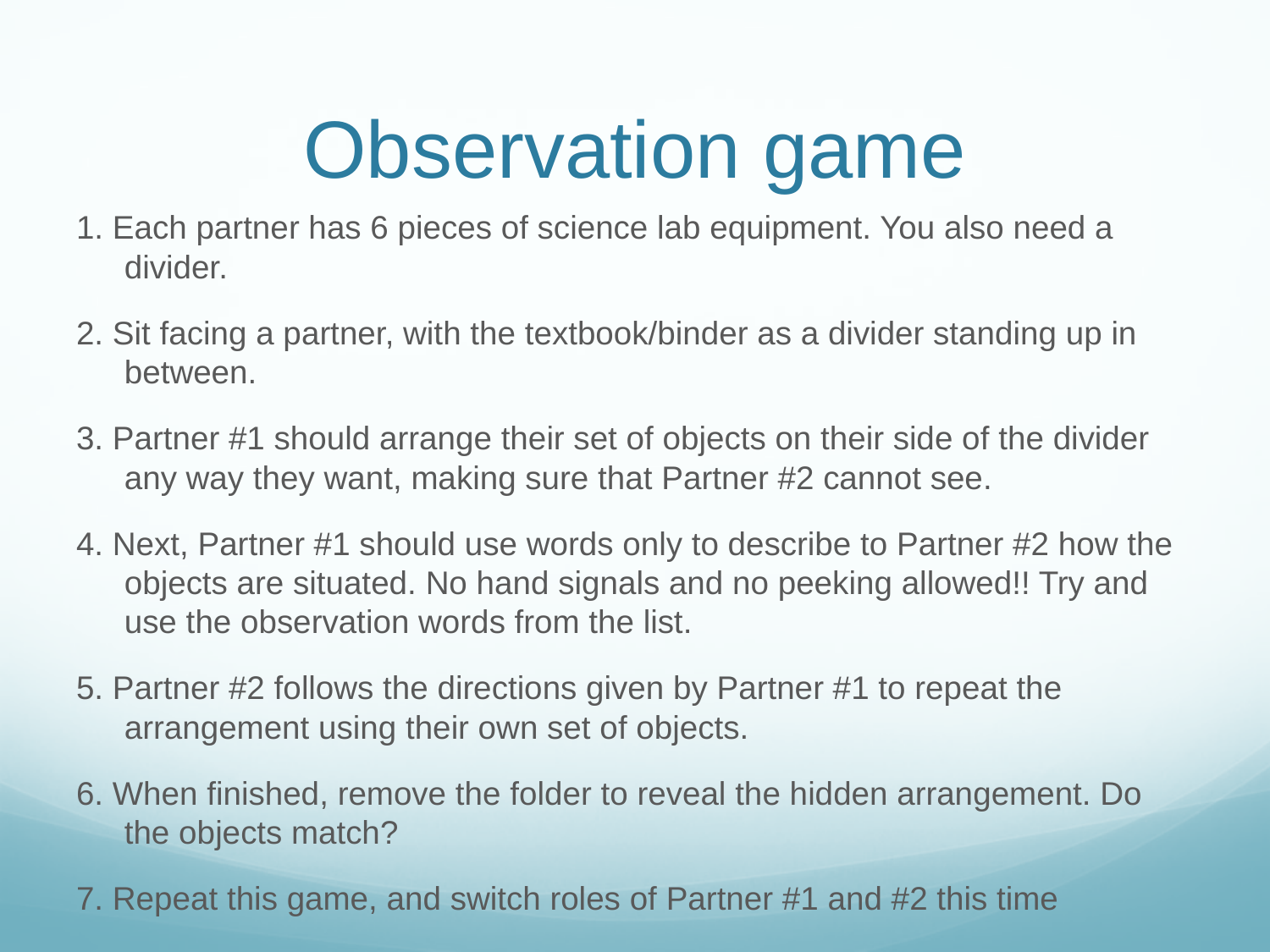

# Observation game
1. Each partner has 6 pieces of science lab equipment. You also need a divider.
2. Sit facing a partner, with the textbook/binder as a divider standing up in between.
3. Partner #1 should arrange their set of objects on their side of the divider any way they want, making sure that Partner #2 cannot see.
4. Next, Partner #1 should use words only to describe to Partner #2 how the objects are situated. No hand signals and no peeking allowed!! Try and use the observation words from the list.
5. Partner #2 follows the directions given by Partner #1 to repeat the arrangement using their own set of objects.
6. When finished, remove the folder to reveal the hidden arrangement. Do the objects match?
7. Repeat this game, and switch roles of Partner #1 and #2 this time